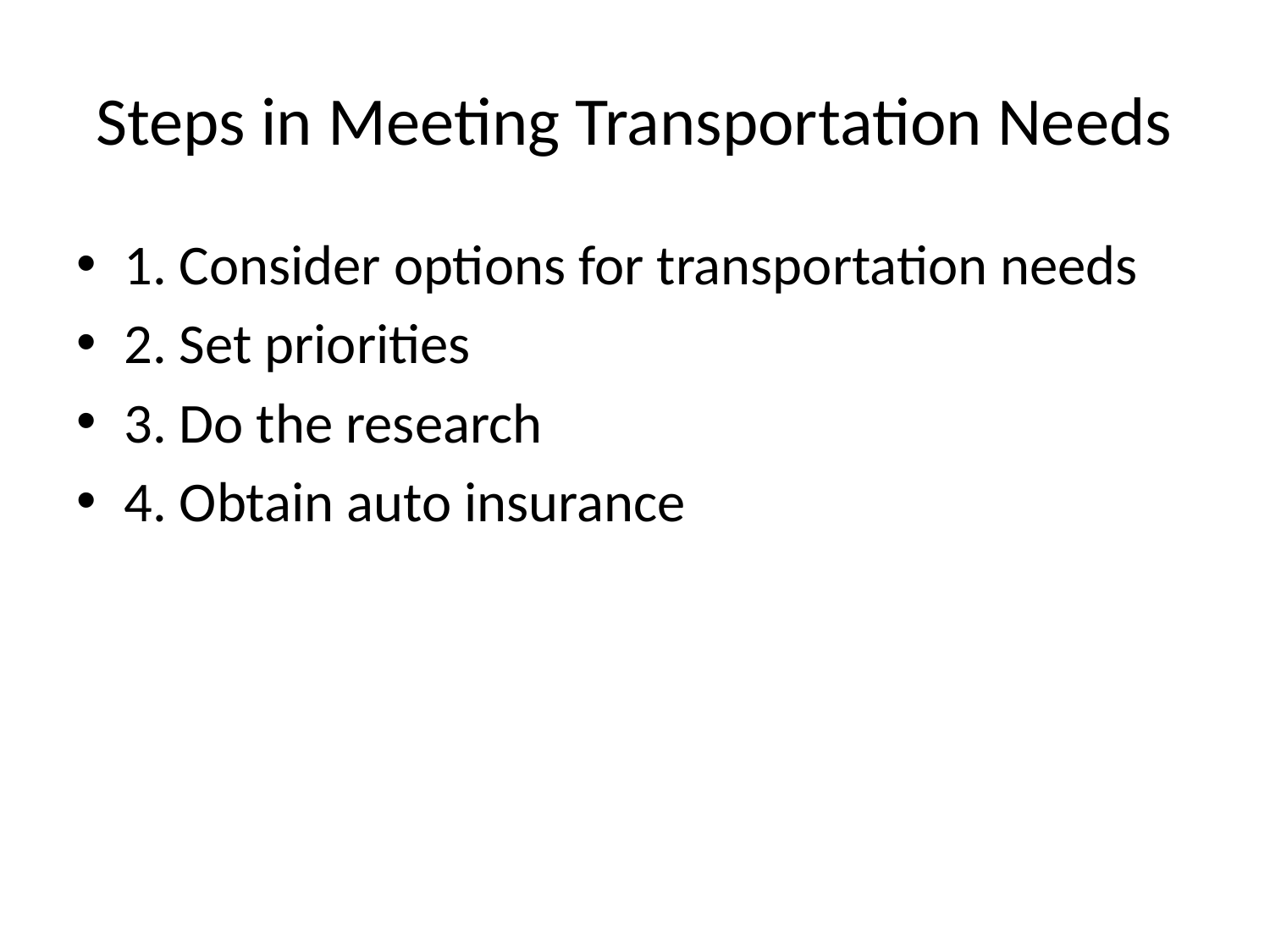

# Steps in Meeting Transportation Needs
1. Consider options for transportation needs
2. Set priorities
3. Do the research
4. Obtain auto insurance